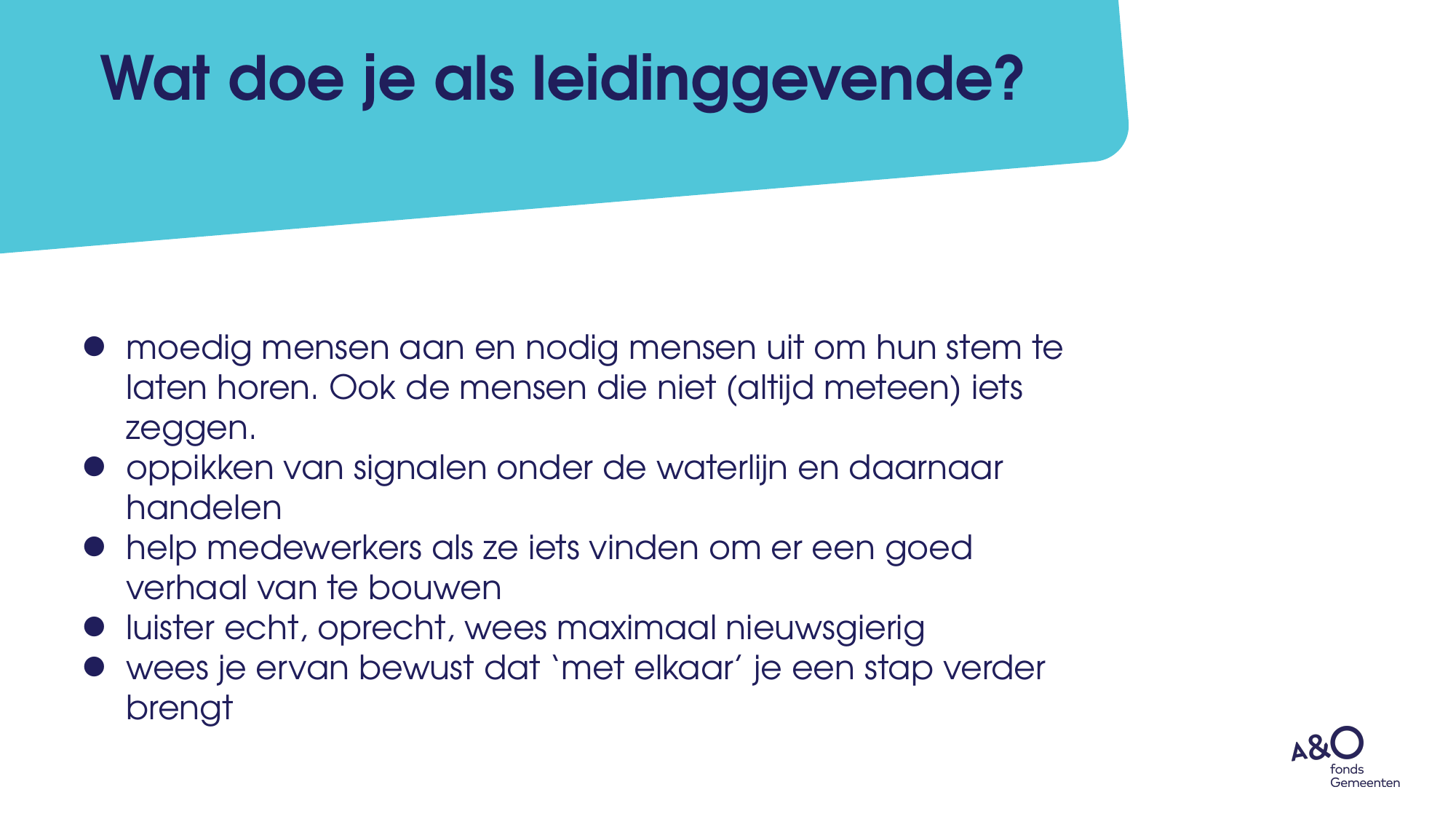

# Wat doe je als leidinggevende?
moedig mensen aan en nodig mensen uit om hun stem te laten horen. Ook de mensen die niet (altijd meteen) iets zeggen.
oppikken van signalen onder de waterlijn en daarnaar handelen
help medewerkers als ze iets vinden om er een goed verhaal van te bouwen
luister echt, oprecht, wees maximaal nieuwsgierig
wees je ervan bewust dat ‘met elkaar’ je een stap verder brengt